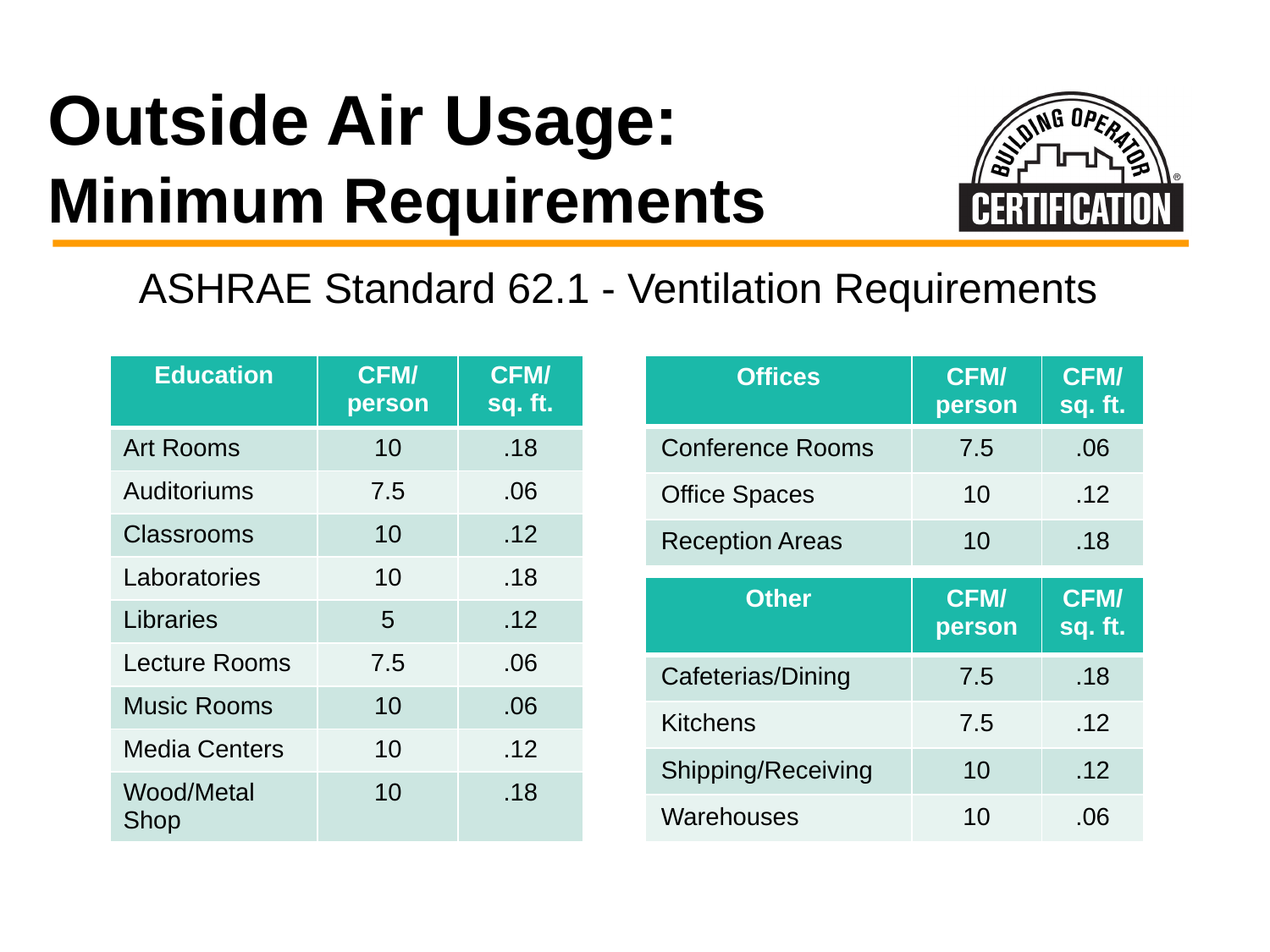

# Outside Air Usage: Minimum Requirements
ASHRAE Standard 62.1 - Ventilation Requirements

| Offices | CFM/ person | CFM/ sq. ft. |
| --- | --- | --- |
| Conference Rooms | 7.5 | .06 |
| Office Spaces | 10 | .12 |
| Reception Areas | 10 | .18 |
| Education | CFM/ person | CFM/ sq. ft. |
| --- | --- | --- |
| Art Rooms | 10 | .18 |
| Auditoriums | 7.5 | .06 |
| Classrooms | 10 | .12 |
| Laboratories | 10 | .18 |
| Libraries | 5 | .12 |
| Lecture Rooms | 7.5 | .06 |
| Music Rooms | 10 | .06 |
| Media Centers | 10 | .12 |
| Wood/Metal Shop | 10 | .18 |
| Other | CFM/ person | CFM/ sq. ft. |
| --- | --- | --- |
| Cafeterias/Dining | 7.5 | .18 |
| Kitchens | 7.5 | .12 |
| Shipping/Receiving | 10 | .12 |
| Warehouses | 10 | .06 |